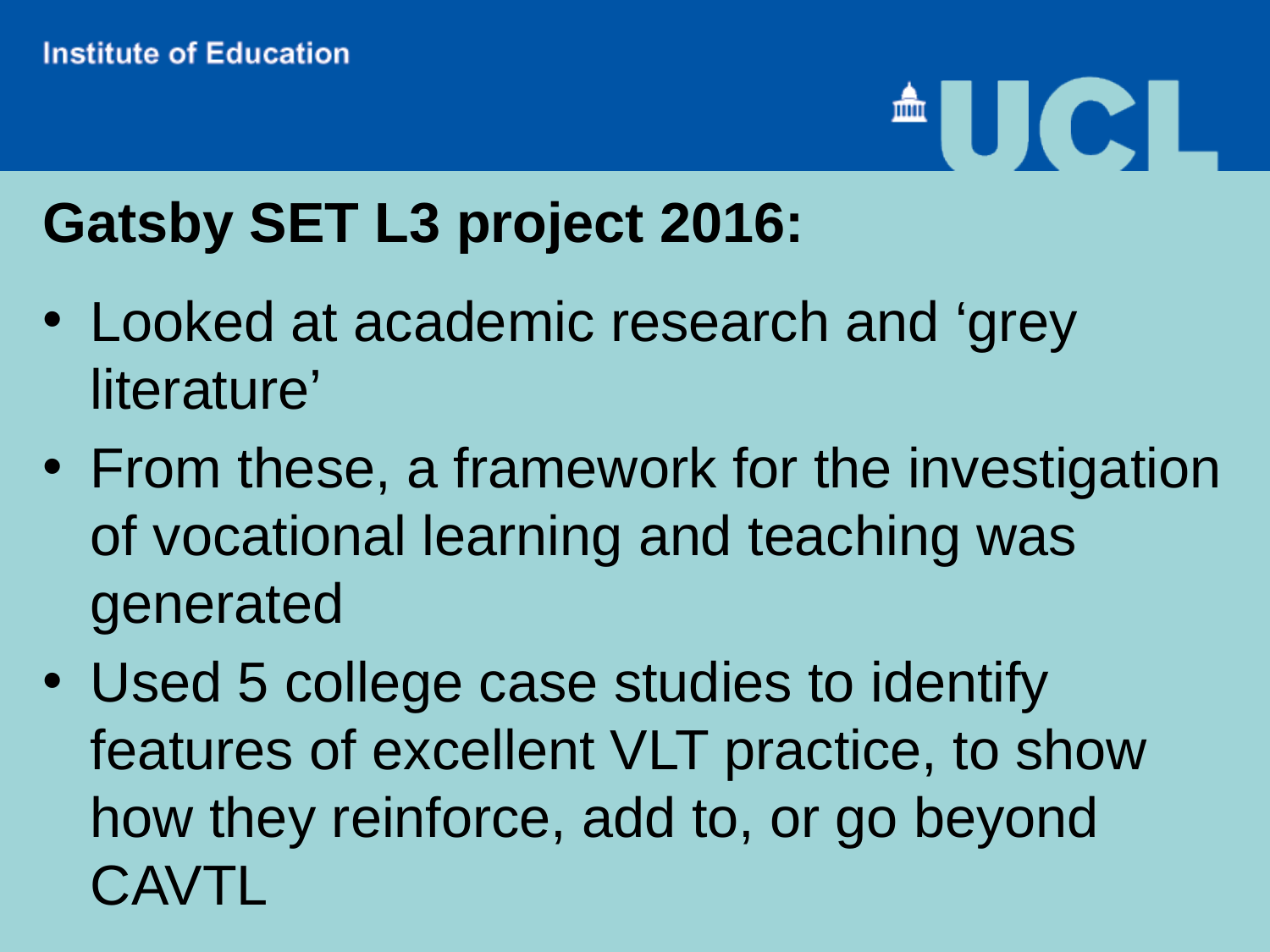

Gatsby SET L3 project 2016:

Looked at academic research and ‘grey literature’
From these, a framework for the investigation of vocational learning and teaching was generated
Used 5 college case studies to identify features of excellent VLT practice, to show how they reinforce, add to, or go beyond CAVTL